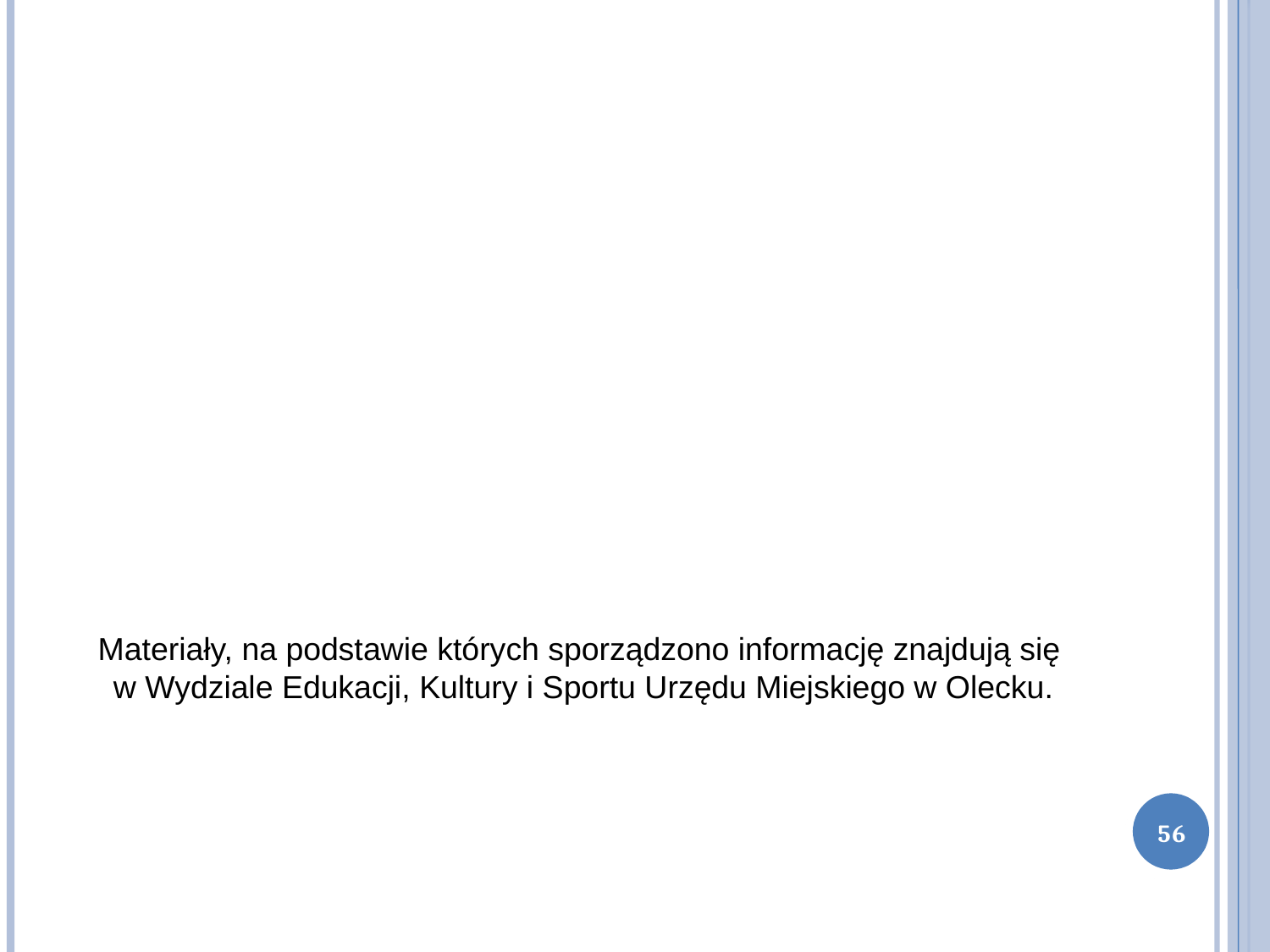

Materiały, na podstawie których sporządzono informację znajdują się
w Wydziale Edukacji, Kultury i Sportu Urzędu Miejskiego w Olecku.

56